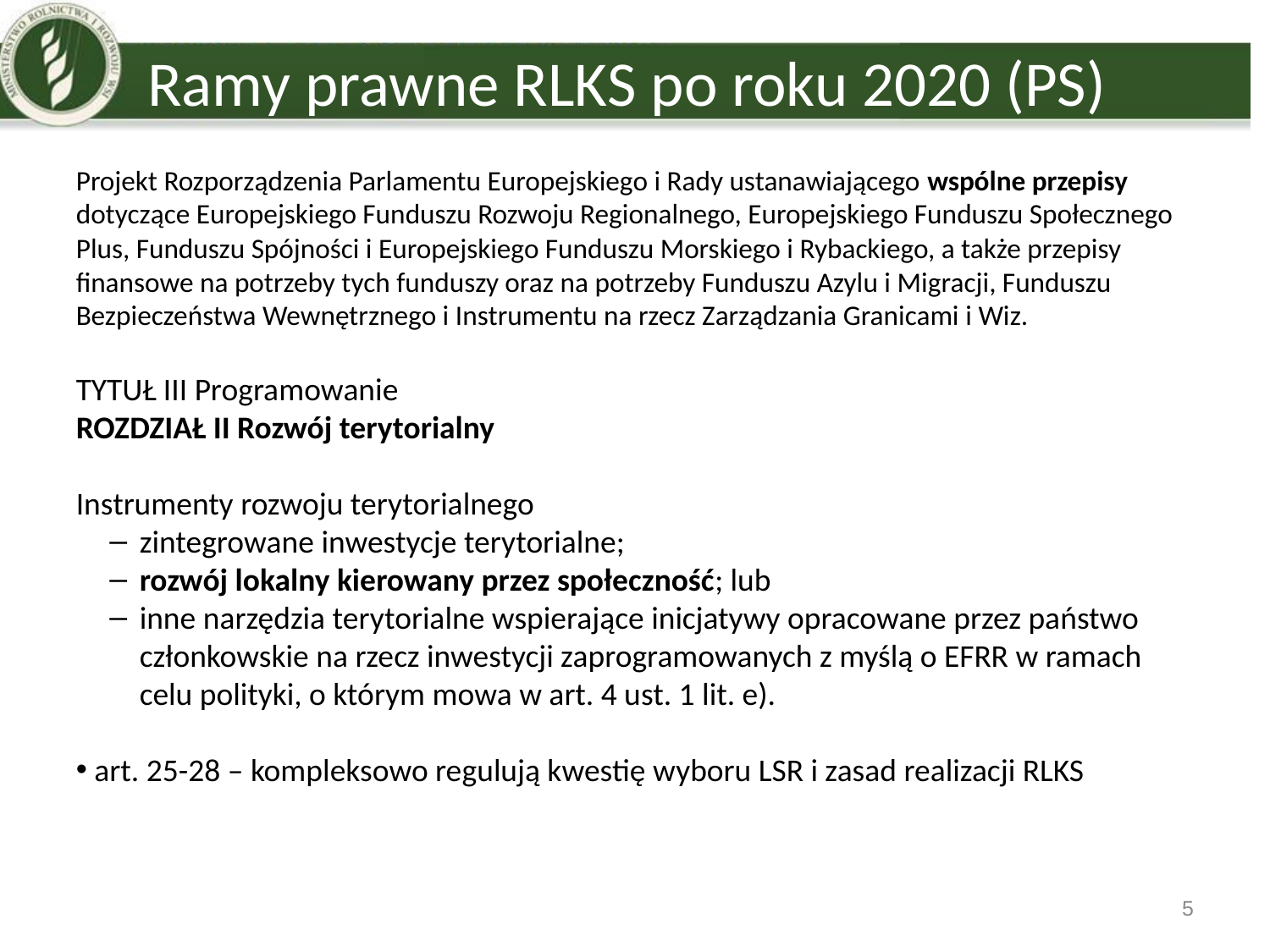

Ramy prawne RLKS po roku 2020 (PS)
Projekt Rozporządzenia Parlamentu Europejskiego i Rady ustanawiającego wspólne przepisy dotyczące Europejskiego Funduszu Rozwoju Regionalnego, Europejskiego Funduszu Społecznego Plus, Funduszu Spójności i Europejskiego Funduszu Morskiego i Rybackiego, a także przepisy finansowe na potrzeby tych funduszy oraz na potrzeby Funduszu Azylu i Migracji, Funduszu Bezpieczeństwa Wewnętrznego i Instrumentu na rzecz Zarządzania Granicami i Wiz.

TYTUŁ III Programowanie
ROZDZIAŁ II Rozwój terytorialny

Instrumenty rozwoju terytorialnego
zintegrowane inwestycje terytorialne;
rozwój lokalny kierowany przez społeczność; lub
inne narzędzia terytorialne wspierające inicjatywy opracowane przez państwo członkowskie na rzecz inwestycji zaprogramowanych z myślą o EFRR w ramach celu polityki, o którym mowa w art. 4 ust. 1 lit. e).

 art. 25-28 – kompleksowo regulują kwestię wyboru LSR i zasad realizacji RLKS
5